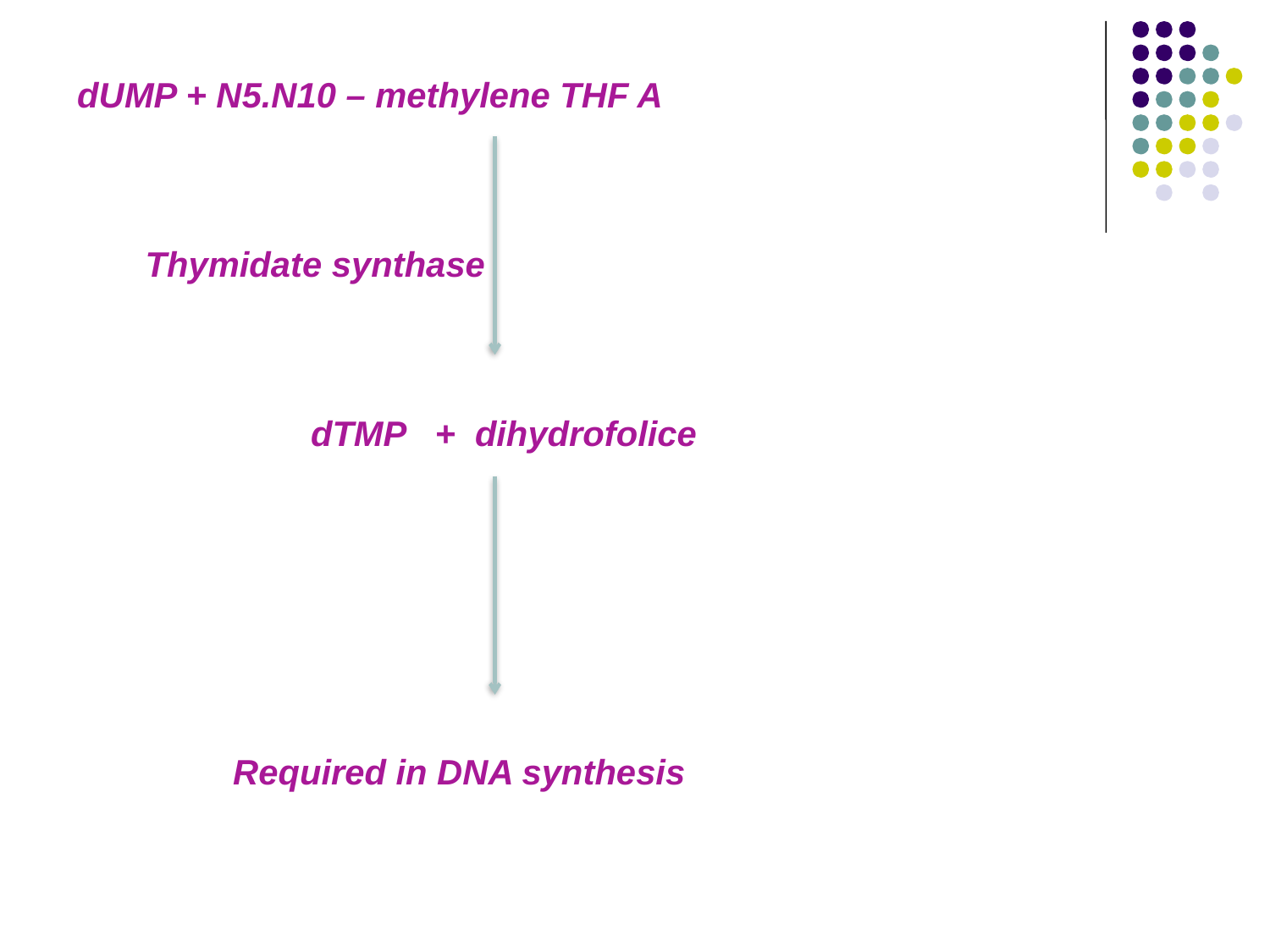

dUMP + N5.N10 – methylene THF A

        Thymidate synthase

                         dTMP   +  dihydrofolice

                 Required in DNA synthesis